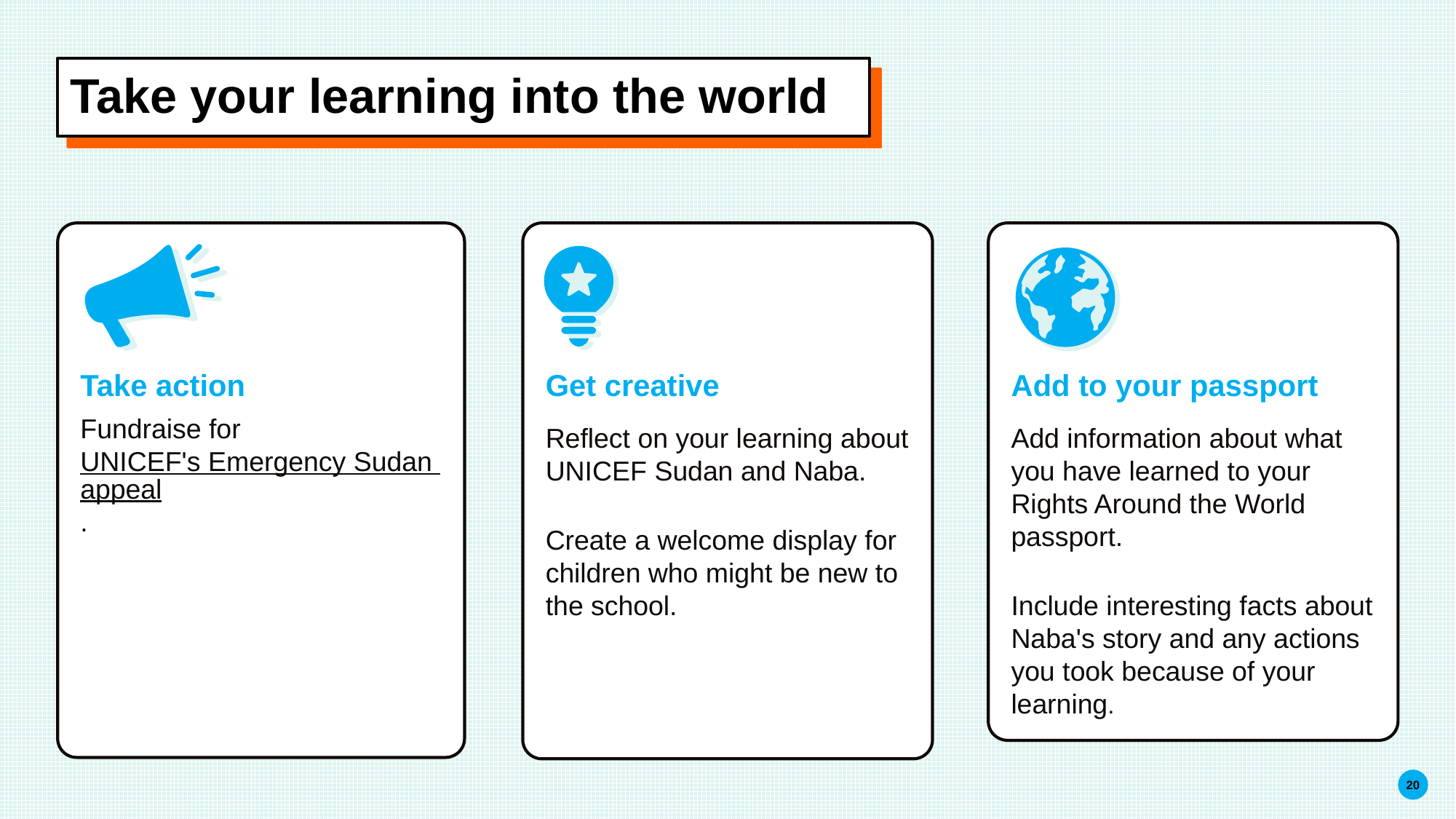

# Take your learning into the world
Take action
Fundraise for UNICEF's Emergency Sudan appeal.

Get creative
Reflect on your learning about UNICEF Sudan and Naba.
Create a welcome display for children who might be new to the school.
Add to your passport
Add information about what you have learned to your Rights Around the World passport.
Include interesting facts about Naba's story and any actions you took because of your learning.

20